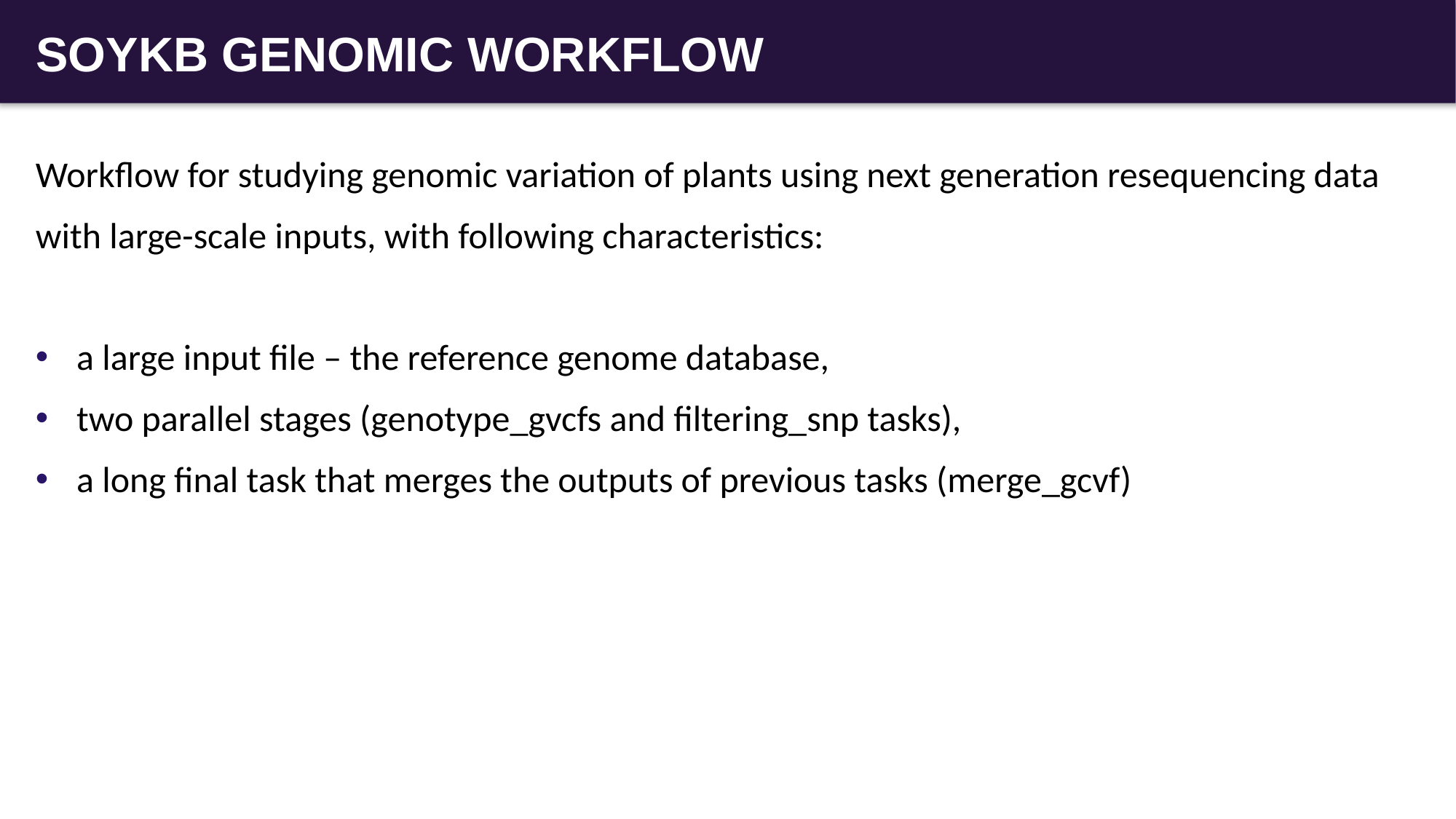

# SOYKB GENOMIC WORKFLOW

Workflow for studying genomic variation of plants using next generation resequencing data with large-scale inputs, with following characteristics:

a large input file – the reference genome database,
two parallel stages (genotype_gvcfs and filtering_snp tasks),
a long final task that merges the outputs of previous tasks (merge_gcvf)